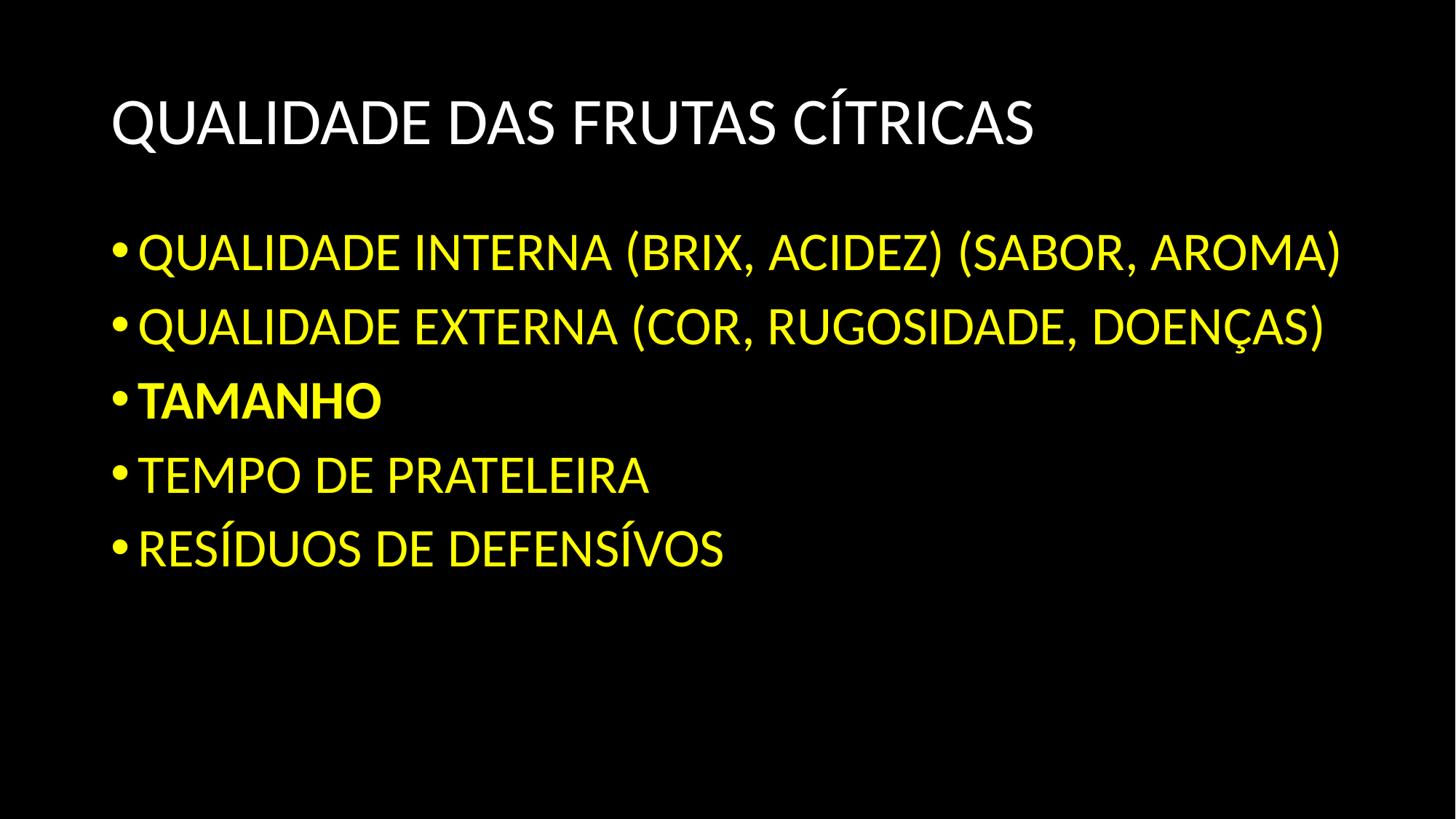

# QUALIDADE DAS FRUTAS CÍTRICAS
QUALIDADE INTERNA (BRIX, ACIDEZ) (SABOR, AROMA)
QUALIDADE EXTERNA (COR, RUGOSIDADE, DOENÇAS)
TAMANHO
TEMPO DE PRATELEIRA
RESÍDUOS DE DEFENSÍVOS